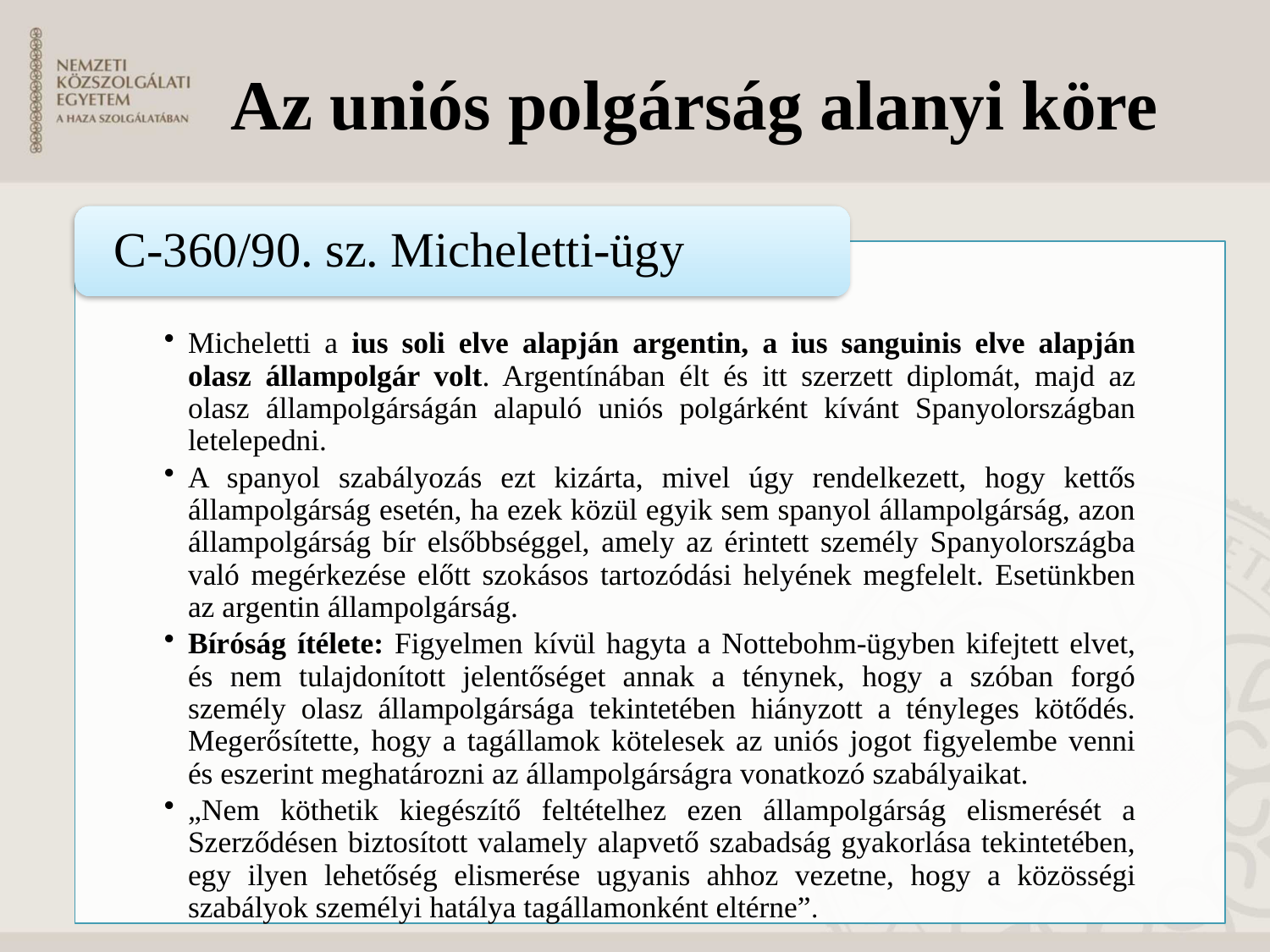

# Az uniós polgárság alanyi köre
Micheletti a ius soli elve alapján argentin, a ius sanguinis elve alapján olasz állampolgár volt. Argentínában élt és itt szerzett diplomát, majd az olasz állampolgárságán alapuló uniós polgárként kívánt Spanyolországban letelepedni.
A spanyol szabályozás ezt kizárta, mivel úgy rendelkezett, hogy kettős állampolgárság esetén, ha ezek közül egyik sem spanyol állampolgárság, azon állampolgárság bír elsőbbséggel, amely az érintett személy Spanyolországba való megérkezése előtt szokásos tartozódási helyének megfelelt. Esetünkben az argentin állampolgárság.
Bíróság ítélete: Figyelmen kívül hagyta a Nottebohm-ügyben kifejtett elvet, és nem tulajdonított jelentőséget annak a ténynek, hogy a szóban forgó személy olasz állampolgársága tekintetében hiányzott a tényleges kötődés. Megerősítette, hogy a tagállamok kötelesek az uniós jogot figyelembe venni és eszerint meghatározni az állampolgárságra vonatkozó szabályaikat.
„Nem köthetik kiegészítő feltételhez ezen állampolgárság elismerését a Szerződésen biztosított valamely alapvető szabadság gyakorlása tekintetében, egy ilyen lehetőség elismerése ugyanis ahhoz vezetne, hogy a közösségi szabályok személyi hatálya tagállamonként eltérne”.
C-360/90. sz. Micheletti-ügy